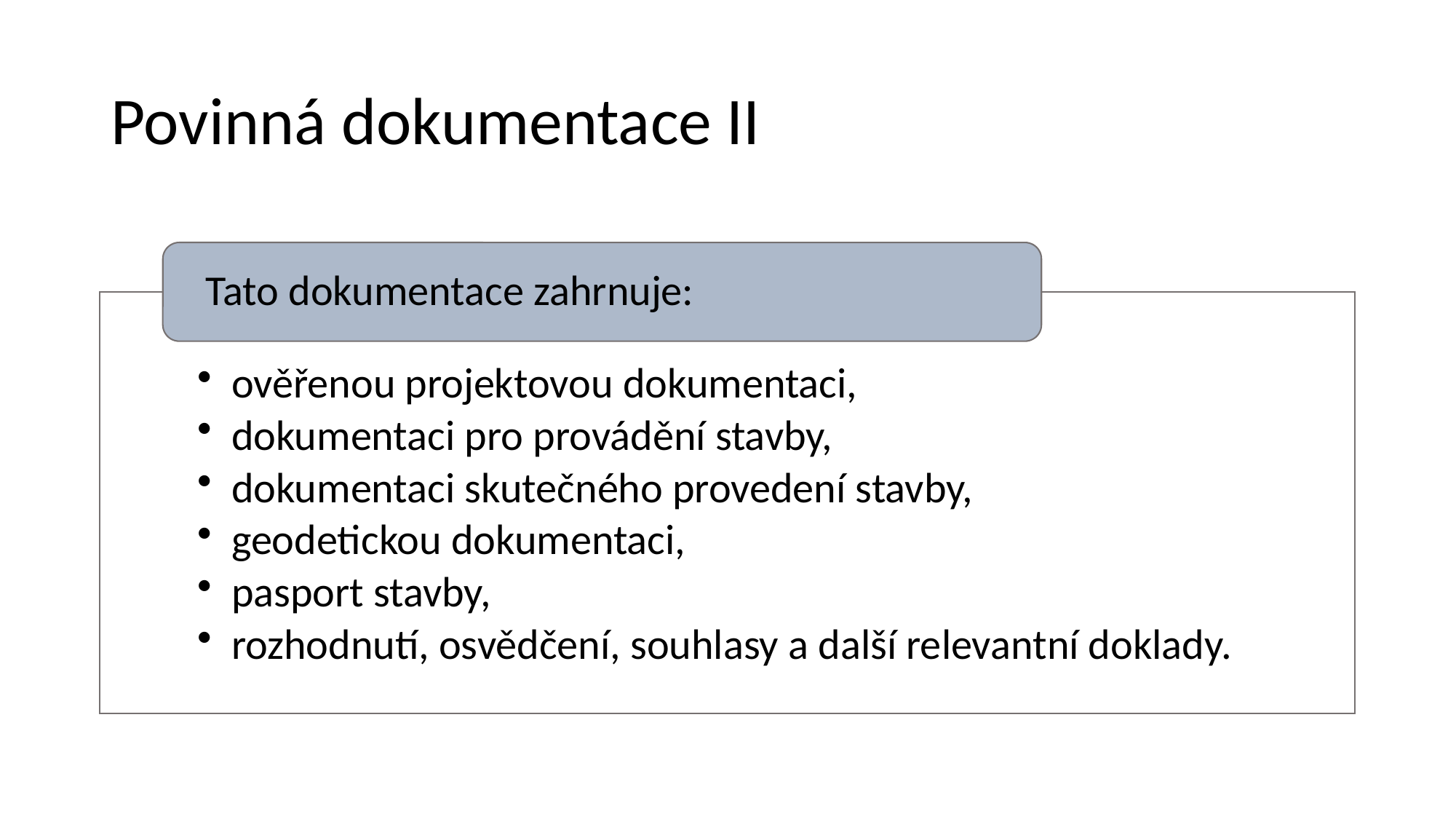

# Povinná dokumentace II
ověřenou projektovou dokumentaci,
dokumentaci pro provádění stavby,
dokumentaci skutečného provedení stavby,
geodetickou dokumentaci,
pasport stavby,
rozhodnutí, osvědčení, souhlasy a další relevantní doklady.
Tato dokumentace zahrnuje: